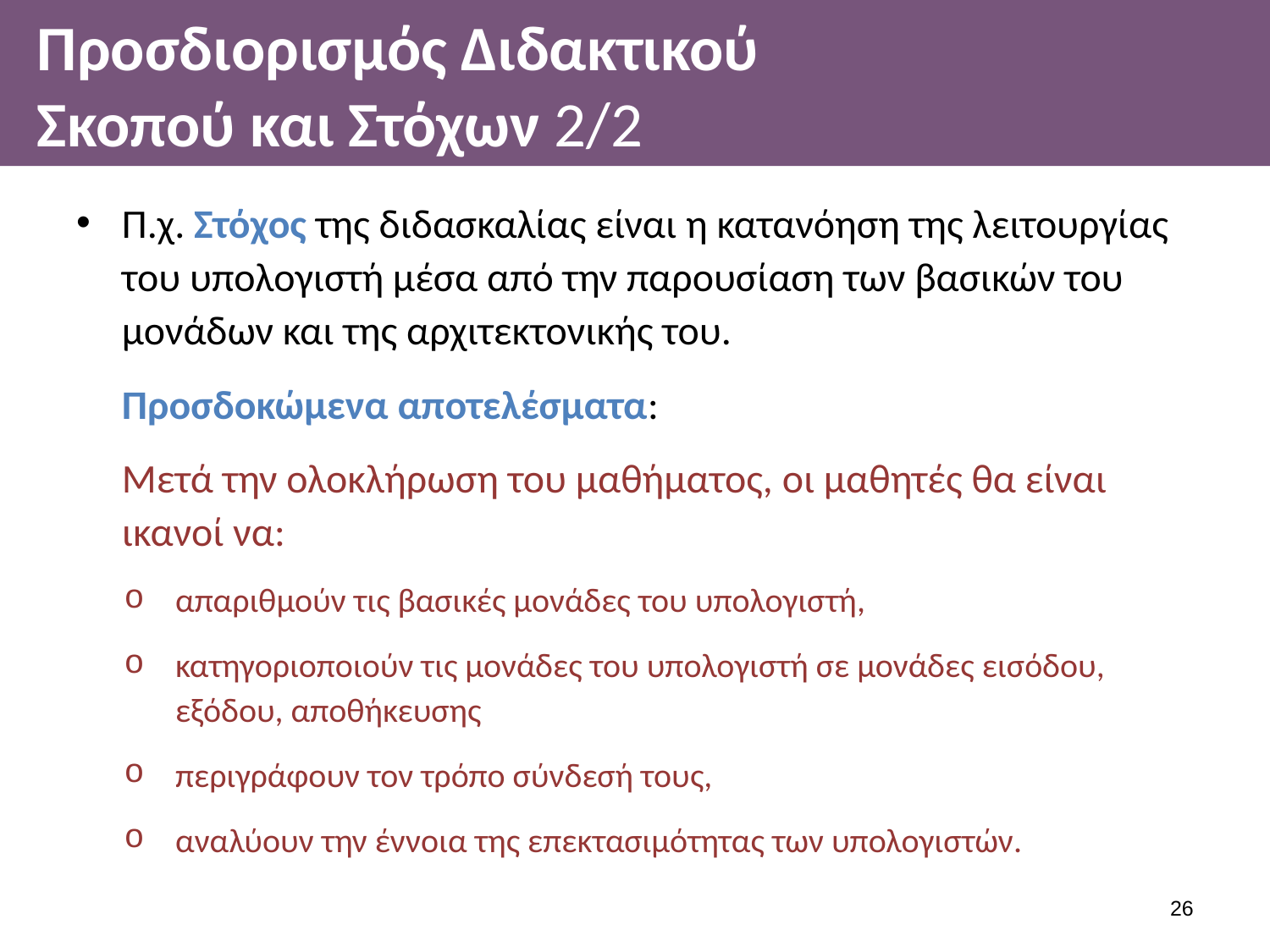

# Προσδιορισμός Διδακτικού Σκοπού και Στόχων 2/2
Π.χ. Στόχος της διδασκαλίας είναι η κατανόηση της λειτουργίας του υπολογιστή μέσα από την παρουσίαση των βασικών του μονάδων και της αρχιτεκτονικής του.
	Προσδοκώμενα αποτελέσματα:
	Μετά την ολοκλήρωση του μαθήματος, οι μαθητές θα είναι ικανοί να:
απαριθμούν τις βασικές μονάδες του υπολογιστή,
κατηγοριοποιούν τις μονάδες του υπολογιστή σε μονάδες εισόδου, εξόδου, αποθήκευσης
περιγράφουν τον τρόπο σύνδεσή τους,
αναλύουν την έννοια της επεκτασιμότητας των υπολογιστών.
26